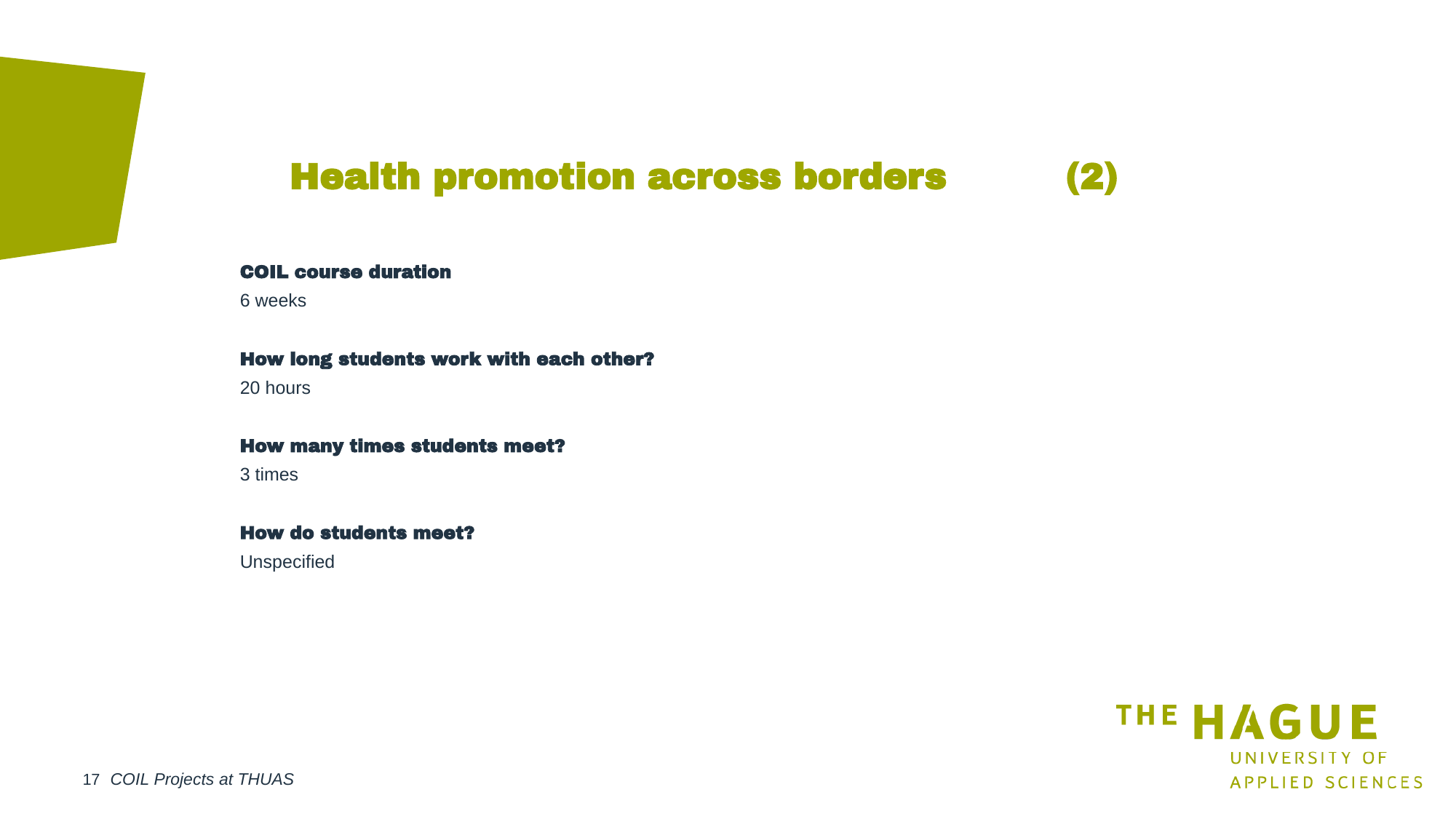

# Health promotion across borders	 (2)

COIL course duration
6 weeks

How long students work with each other?
20 hours

How many times students meet?
3 times

How do students meet?
Unspecified
COIL Projects at THUAS
17